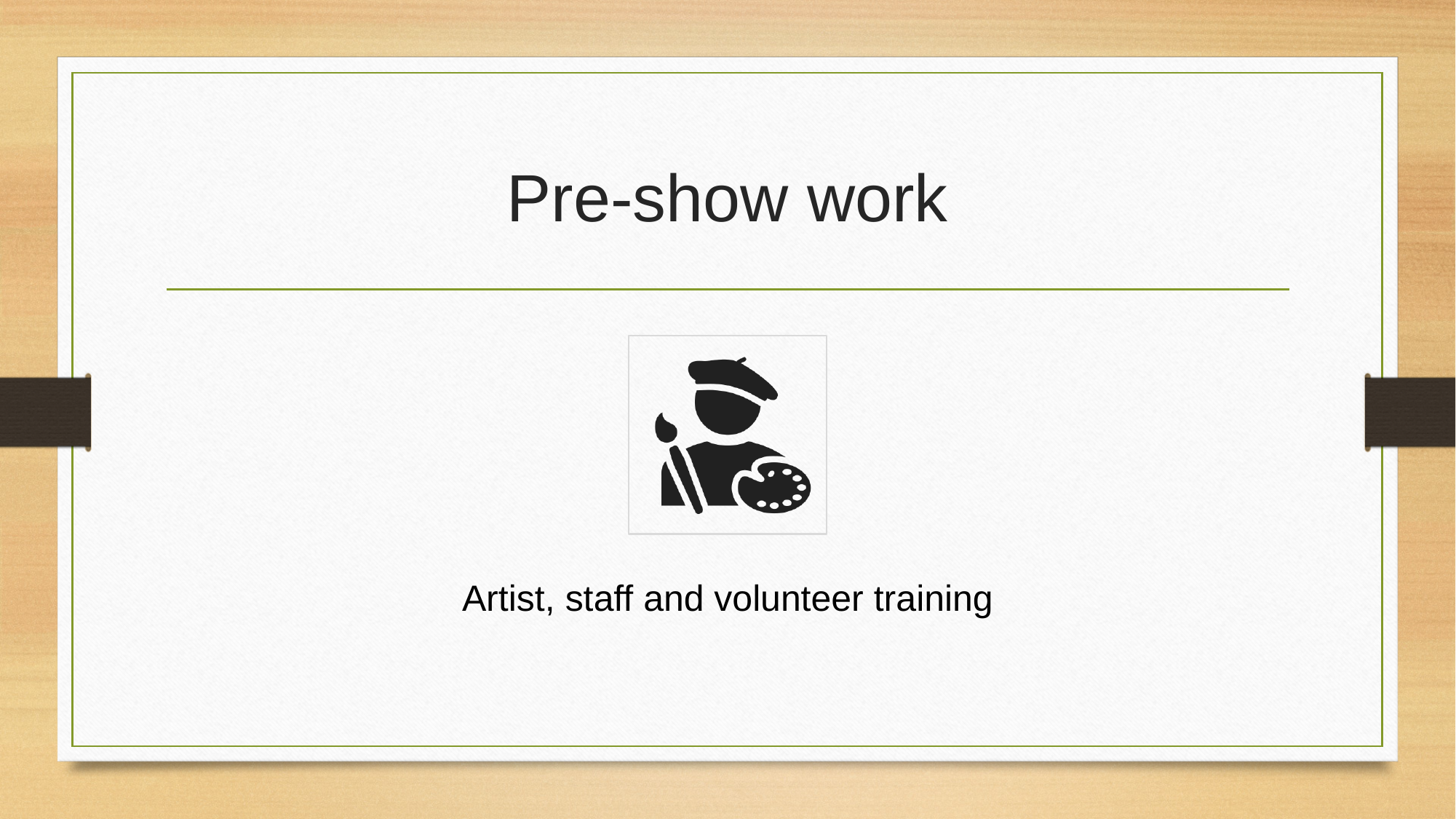

# Pre-show work
Artist, staff and volunteer training